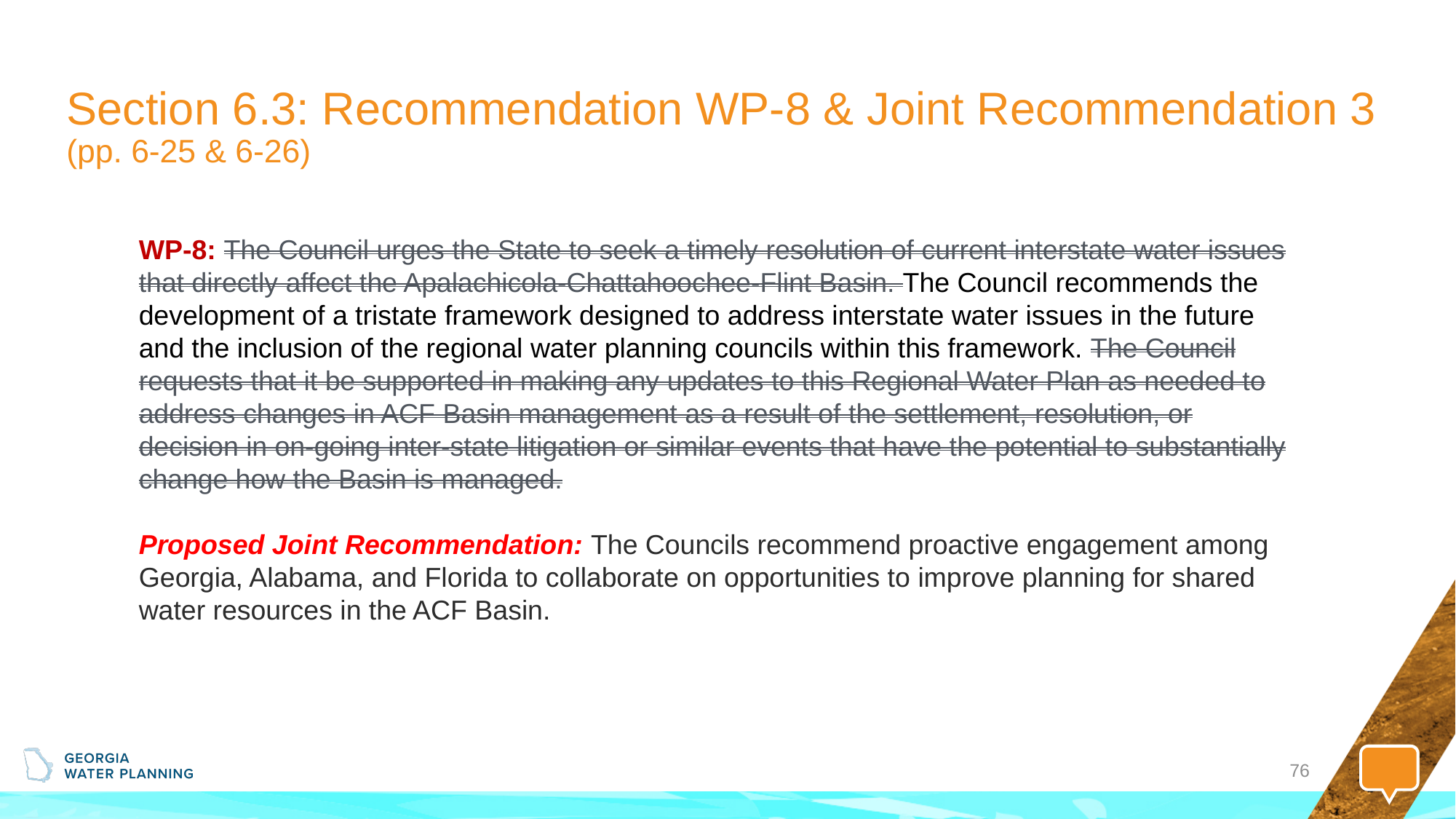

# Section 6.3: Recommendation WP-8 & Joint Recommendation 3  (pp. 6-25 & 6-26)
WP-8: The Council urges the State to seek a timely resolution of current interstate water issues that directly affect the Apalachicola-Chattahoochee-Flint Basin. The Council recommends the development of a tristate framework designed to address interstate water issues in the future and the inclusion of the regional water planning councils within this framework. The Council requests that it be supported in making any updates to this Regional Water Plan as needed to address changes in ACF Basin management as a result of the settlement, resolution, or decision in on-going inter-state litigation or similar events that have the potential to substantially change how the Basin is managed.

Proposed Joint Recommendation: The Councils recommend proactive engagement among Georgia, Alabama, and Florida to collaborate on opportunities to improve planning for shared water resources in the ACF Basin.

76
Deleted – JT-3: Consider the creation of a new coordinated, interstate planning organization for
the ACF System. Membership in this organization to represent Georgia shall include, but not be limited to, members of the regional water planning councils with water planning regions that include parts of the ACF. Consider the recommendation of the ACF Stakeholders in its Sustainable Water Management Plan regarding an ACF transboundary water management institution as this organization is developed.